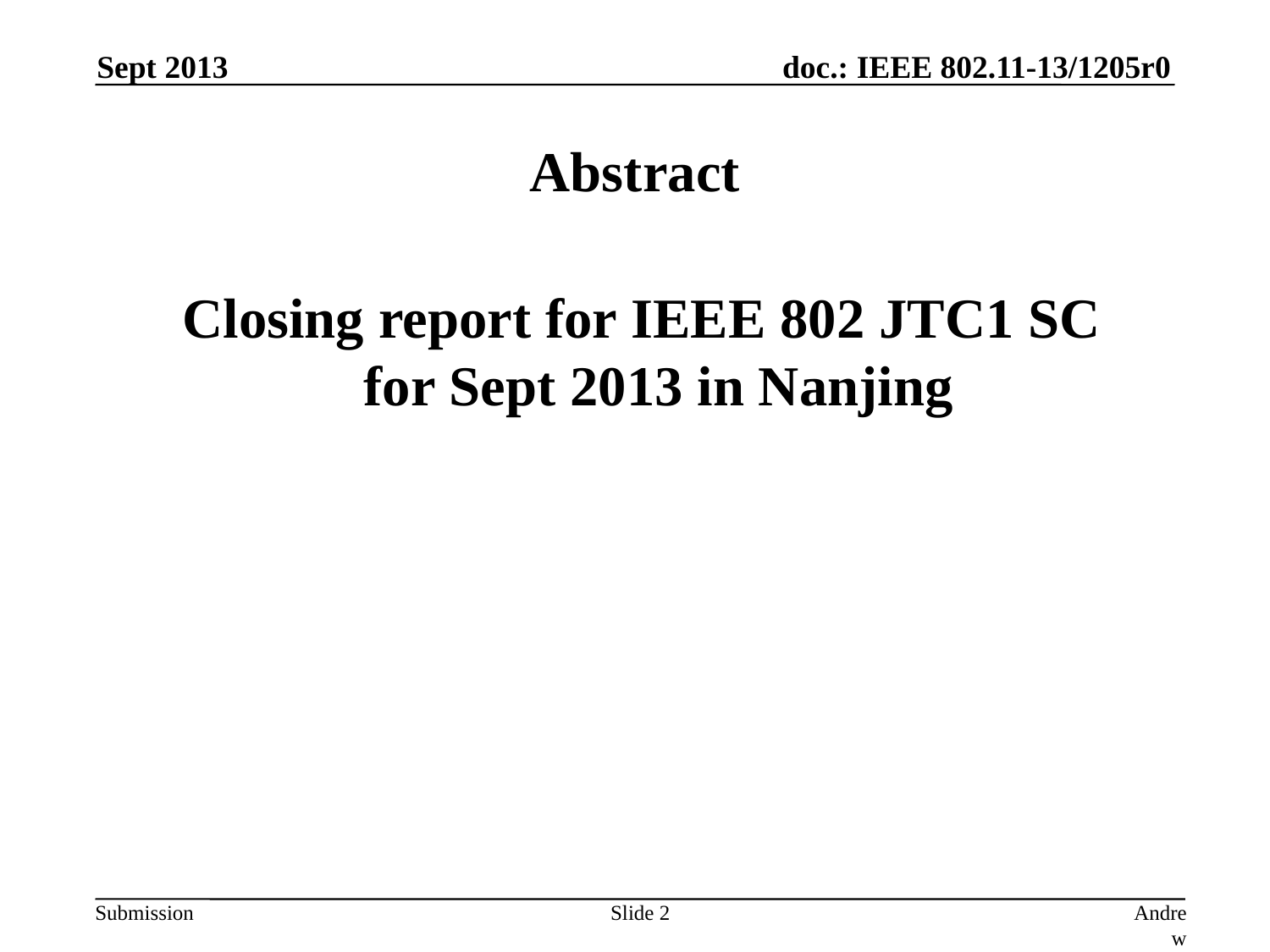

Sept 2013
# Abstract
 Closing report for IEEE 802 JTC1 SC
for Sept 2013 in Nanjing
Slide 2
Andrew Myles, Cisco